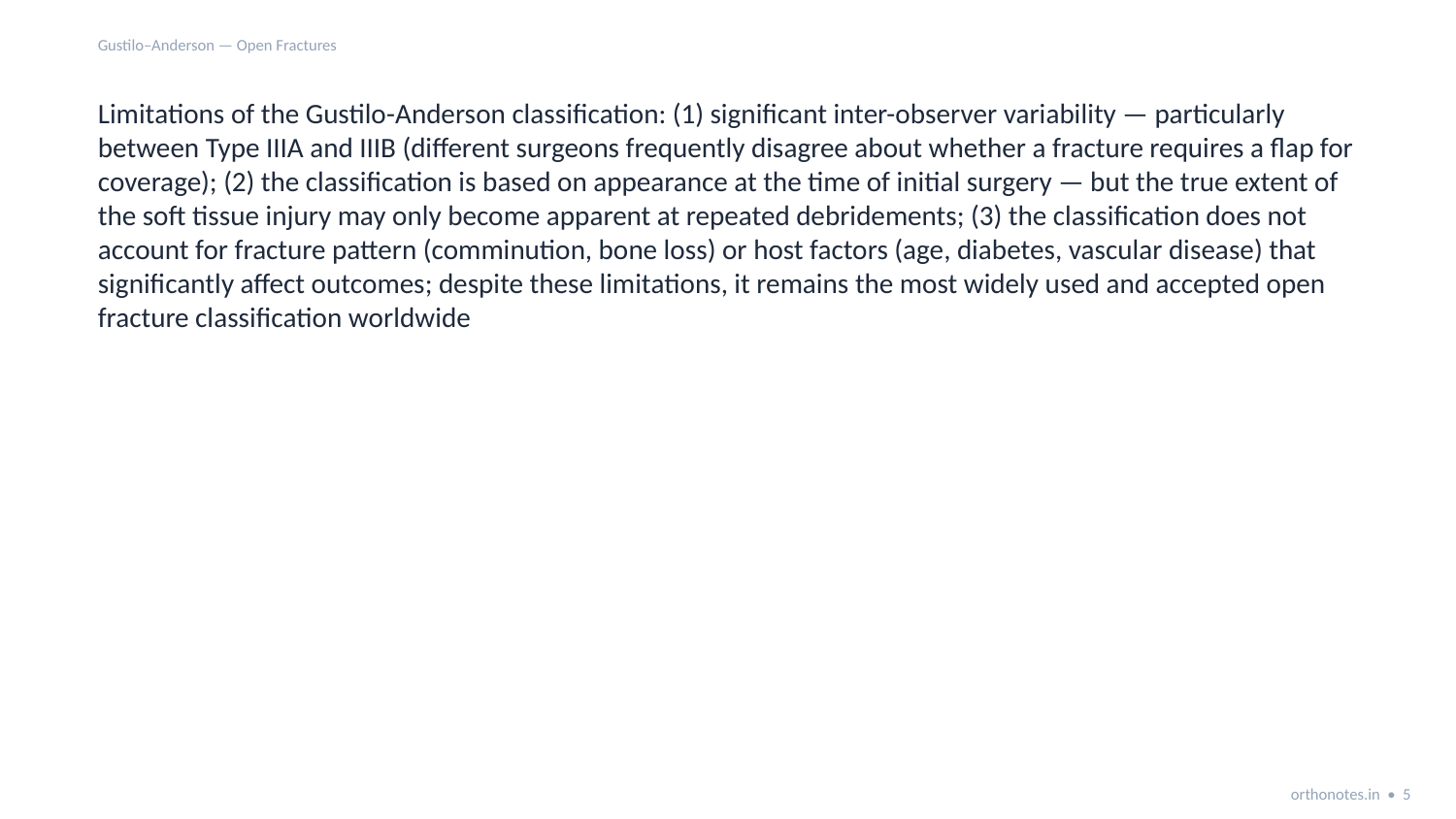

Gustilo–Anderson — Open Fractures
Limitations of the Gustilo-Anderson classification: (1) significant inter-observer variability — particularly between Type IIIA and IIIB (different surgeons frequently disagree about whether a fracture requires a flap for coverage); (2) the classification is based on appearance at the time of initial surgery — but the true extent of the soft tissue injury may only become apparent at repeated debridements; (3) the classification does not account for fracture pattern (comminution, bone loss) or host factors (age, diabetes, vascular disease) that significantly affect outcomes; despite these limitations, it remains the most widely used and accepted open fracture classification worldwide
orthonotes.in  •  5